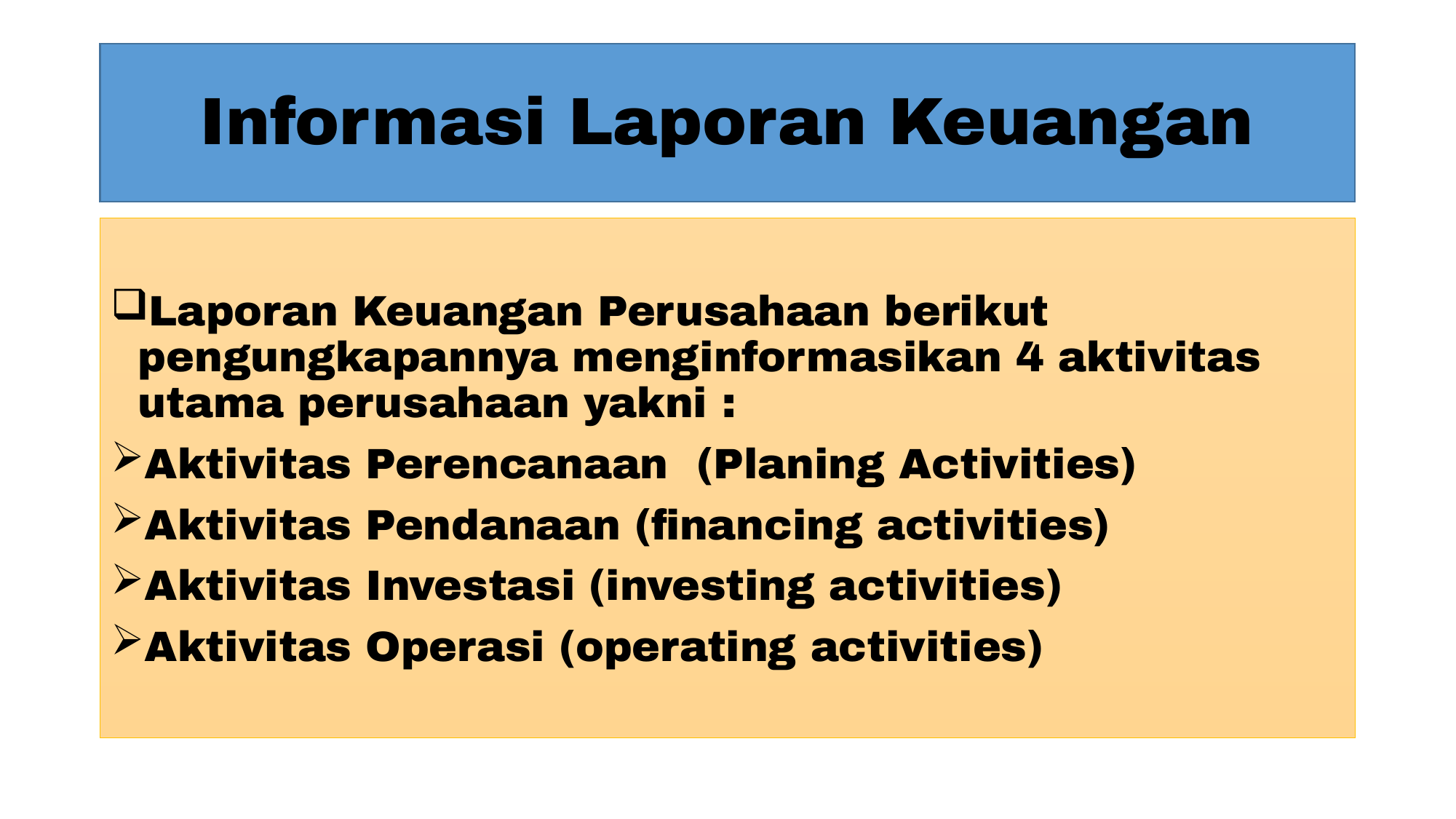

# Informasi Laporan Keuangan

Laporan Keuangan Perusahaan berikut pengungkapannya menginformasikan 4 aktivitas utama perusahaan yakni :
Aktivitas Perencanaan  (Planing Activities)
Aktivitas Pendanaan (financing activities)
Aktivitas Investasi (investing activities)
Aktivitas Operasi (operating activities)